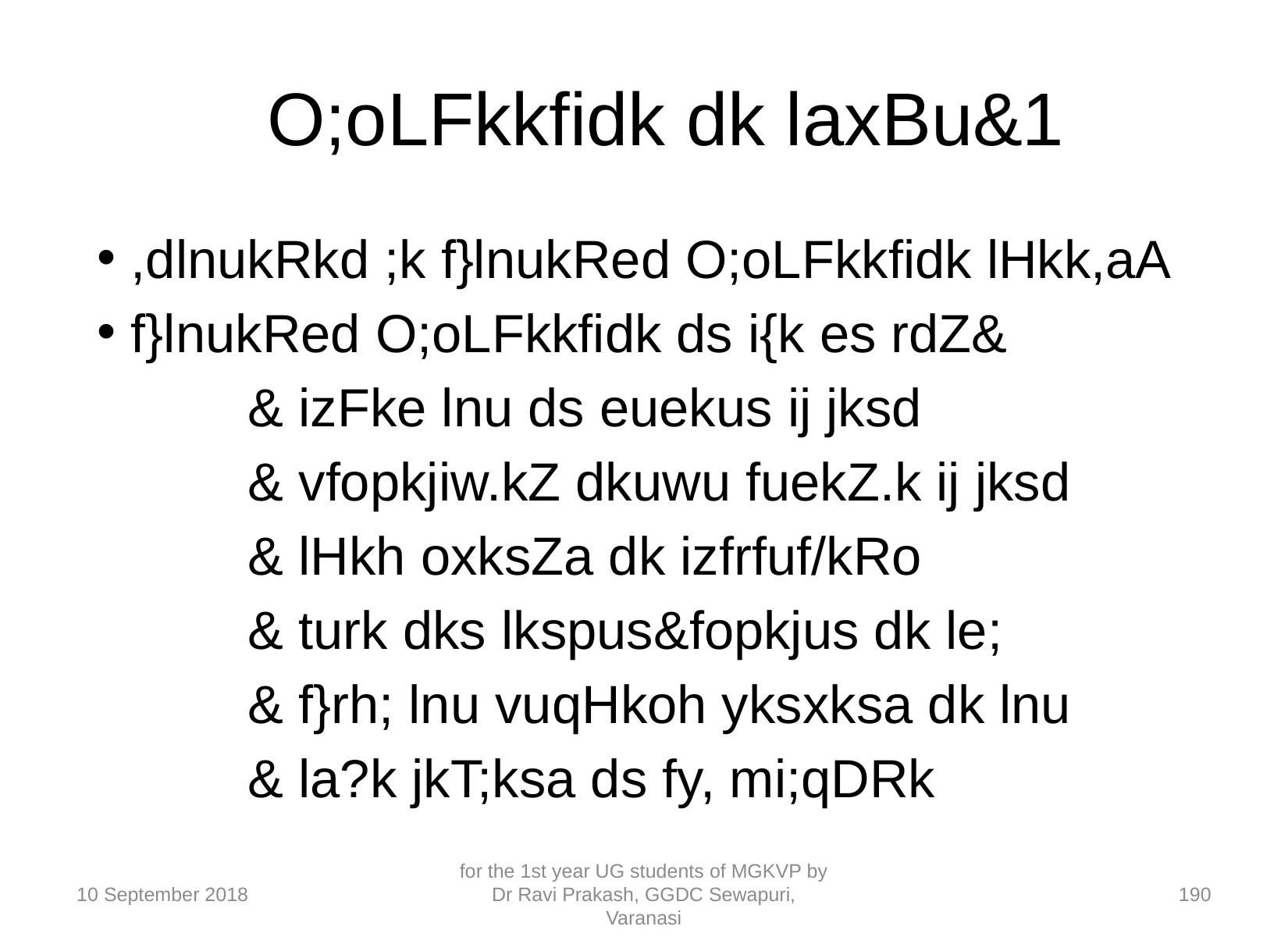

# O;oLFkkfidk dk laxBu&1
,dlnukRkd ;k f}lnukRed O;oLFkkfidk lHkk,aA
f}lnukRed O;oLFkkfidk ds i{k es rdZ&
		& izFke lnu ds euekus ij jksd
		& vfopkjiw.kZ dkuwu fuekZ.k ij jksd
		& lHkh oxksZa dk izfrfuf/kRo
		& turk dks lkspus&fopkjus dk le;
		& f}rh; lnu vuqHkoh yksxksa dk lnu
		& la?k jkT;ksa ds fy, mi;qDRk

10 September 2018
for the 1st year UG students of MGKVP by Dr Ravi Prakash, GGDC Sewapuri, Varanasi
190